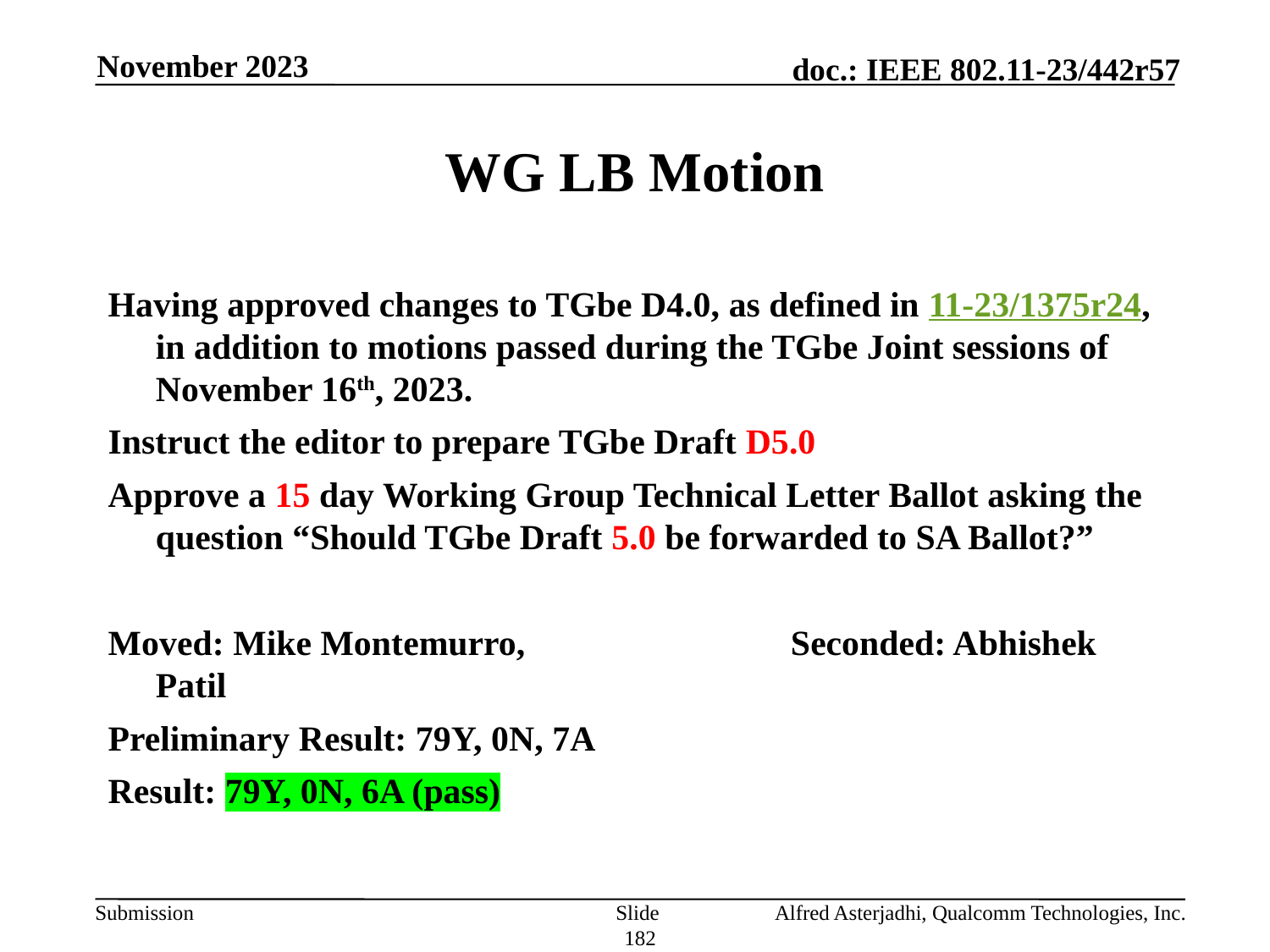

November 2023
# WG LB Motion
Having approved changes to TGbe D4.0, as defined in 11-23/1375r24, in addition to motions passed during the TGbe Joint sessions of November 16th, 2023.
Instruct the editor to prepare TGbe Draft D5.0
Approve a 15 day Working Group Technical Letter Ballot asking the question “Should TGbe Draft 5.0 be forwarded to SA Ballot?”

Moved: Mike Montemurro,  		Seconded: Abhishek Patil
Preliminary Result: 79Y, 0N, 7A
Result: 79Y, 0N, 6A (pass)

Slide 182
Alfred Asterjadhi, Qualcomm Technologies, Inc.